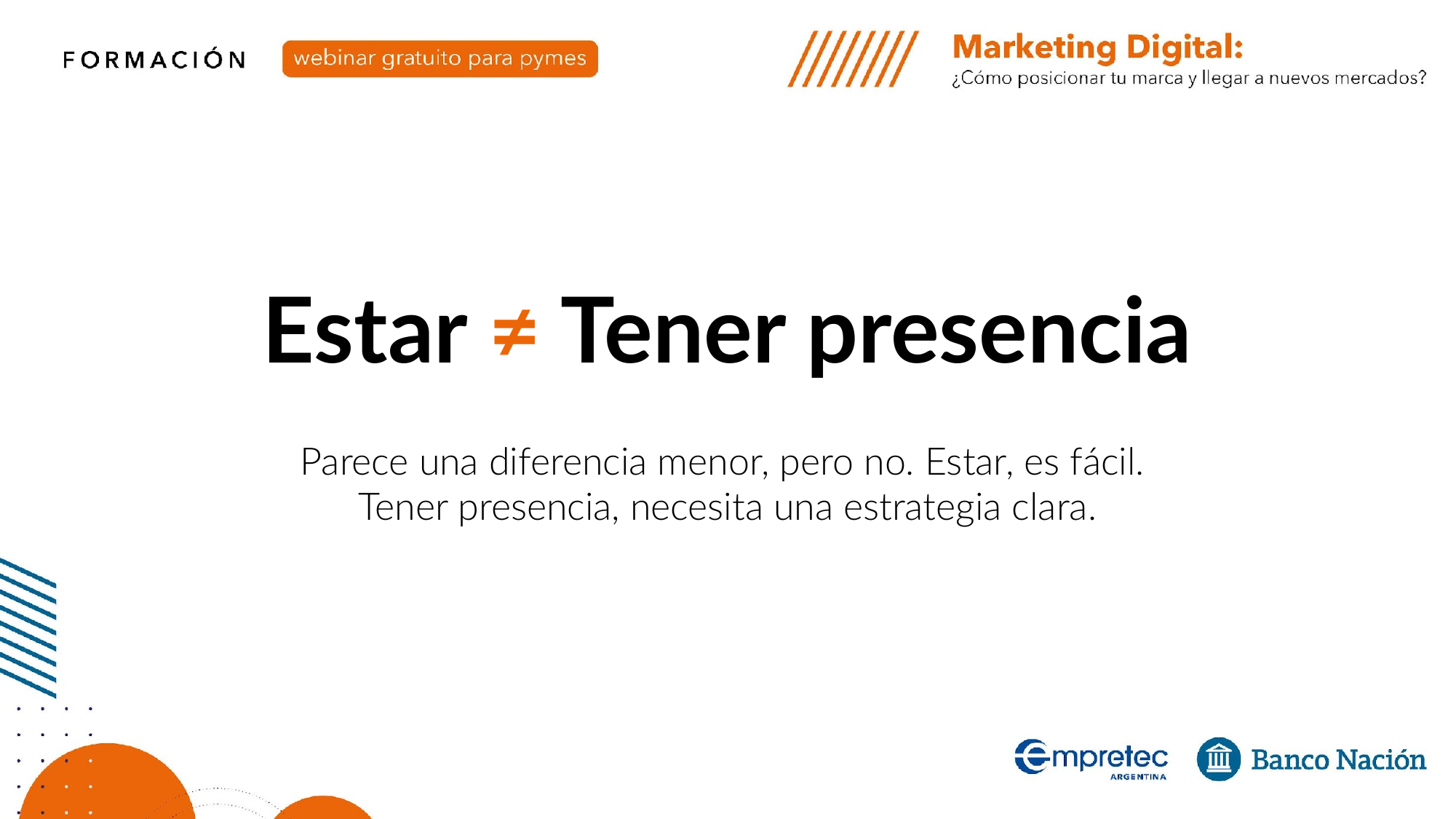

Estar ≠ Tener presencia
Parece una diferencia menor, pero no. Estar, es fácil.
Tener presencia, necesita una estrategia clara.